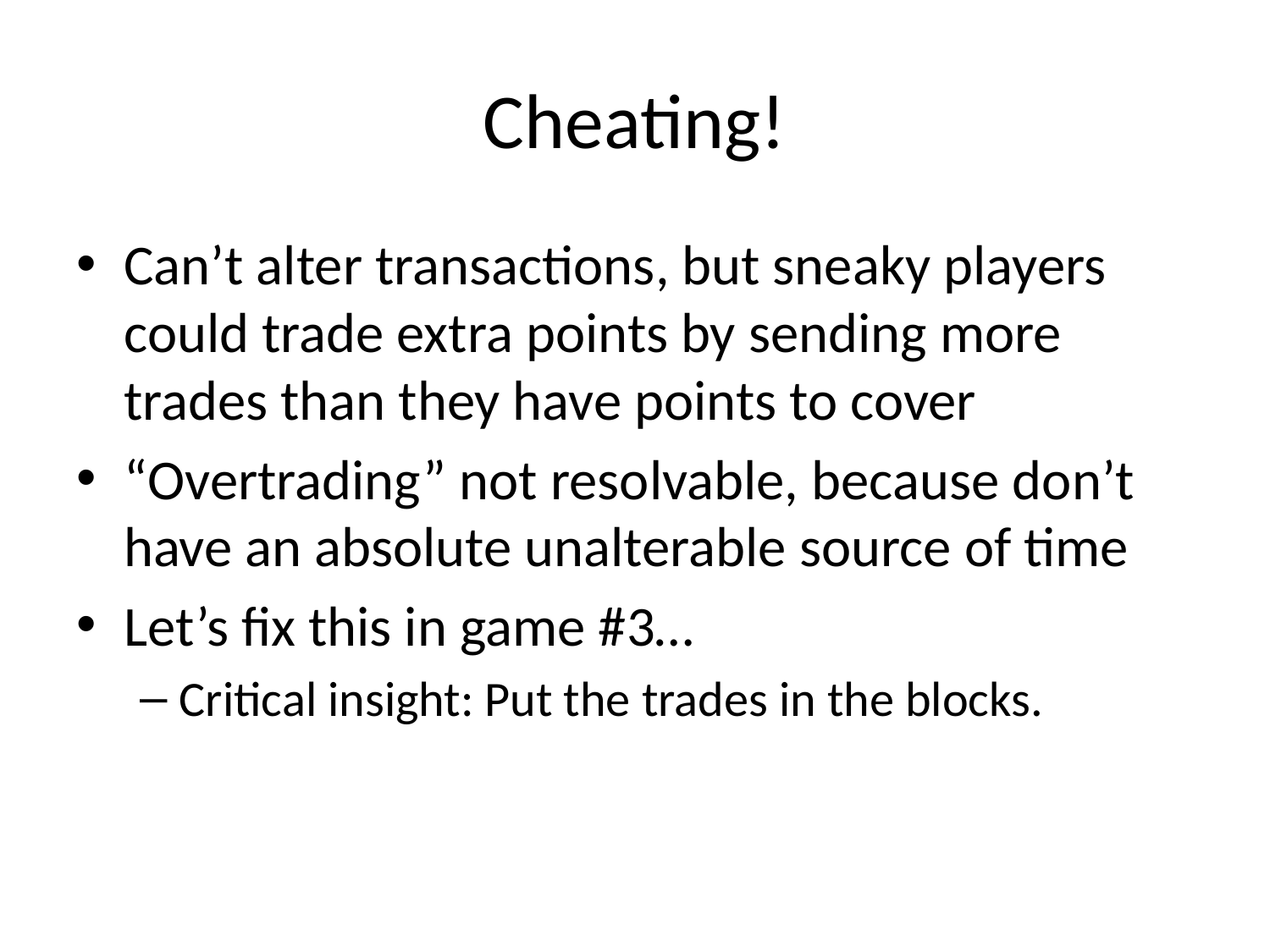

# Cheating!
Can’t alter transactions, but sneaky players could trade extra points by sending more trades than they have points to cover
“Overtrading” not resolvable, because don’t have an absolute unalterable source of time
Let’s fix this in game #3…
Critical insight: Put the trades in the blocks.